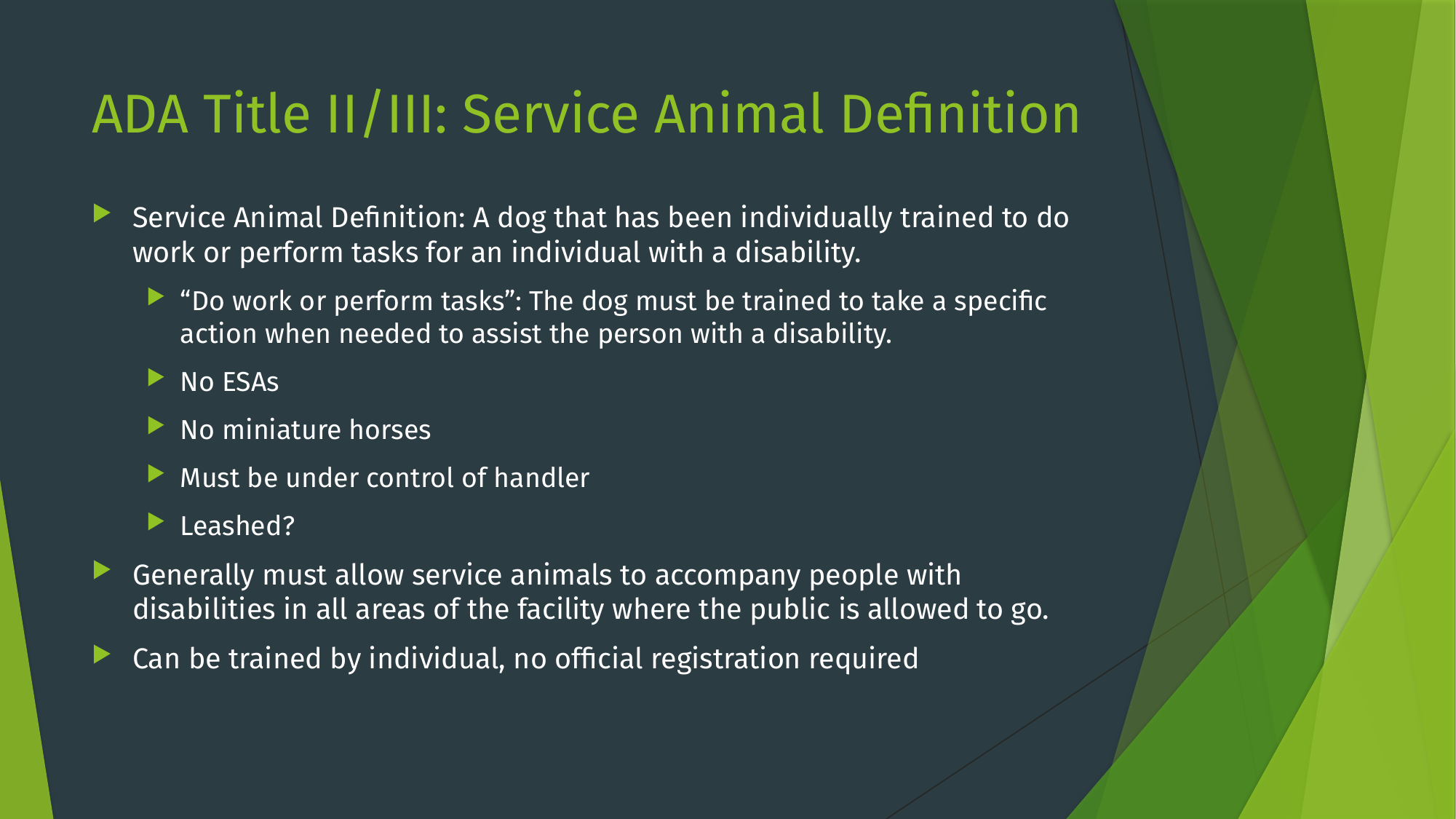

# ADA Title II/III: Service Animal Definition
Service Animal Definition: A dog that has been individually trained to do work or perform tasks for an individual with a disability.
“Do work or perform tasks”: The dog must be trained to take a specific action when needed to assist the person with a disability.
No ESAs
No miniature horses
Must be under control of handler
Leashed?
Generally must allow service animals to accompany people with disabilities in all areas of the facility where the public is allowed to go.
Can be trained by individual, no official registration required